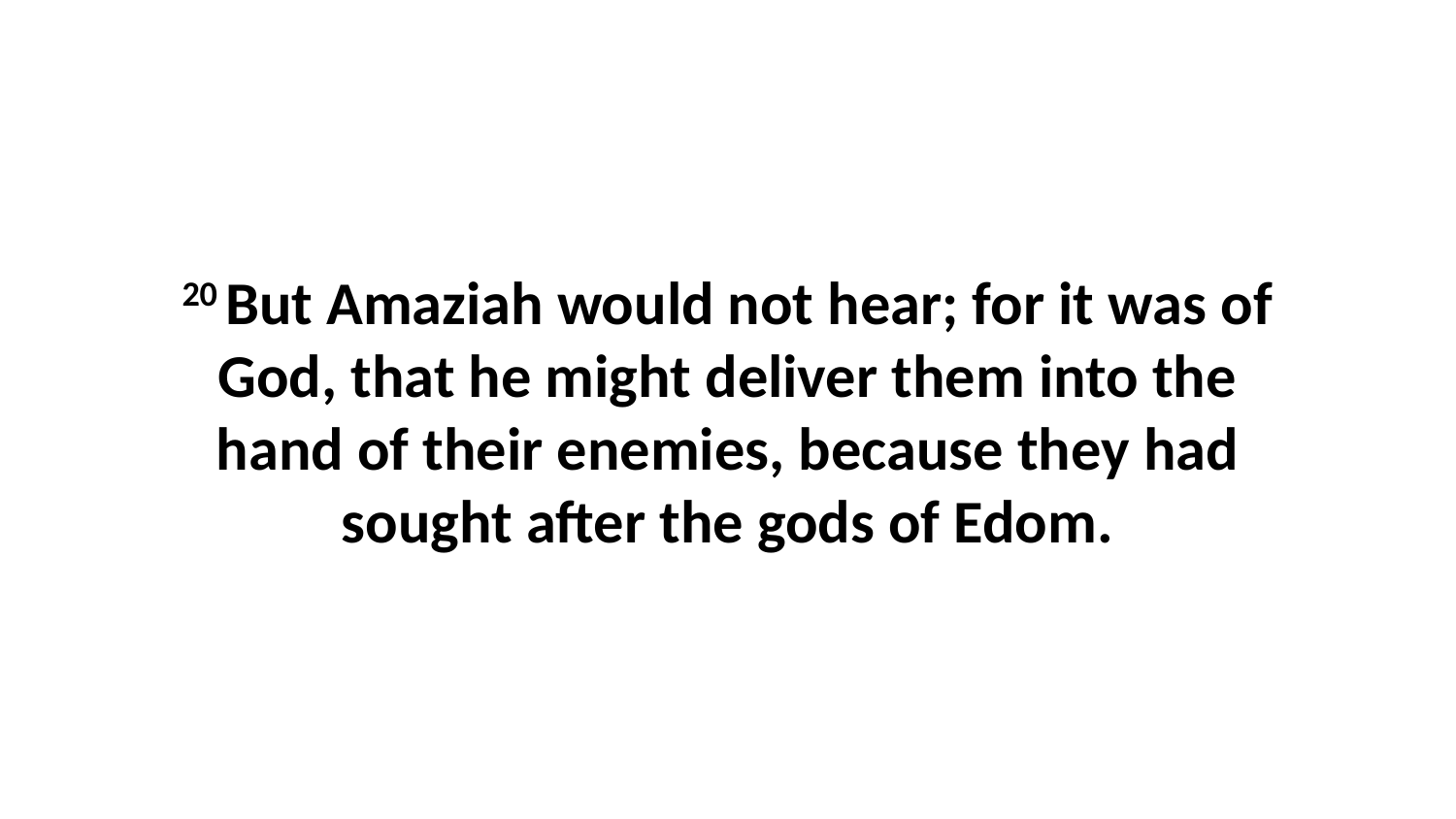

20 But Amaziah would not hear; for it was of God, that he might deliver them into the hand of their enemies, because they had sought after the gods of Edom.